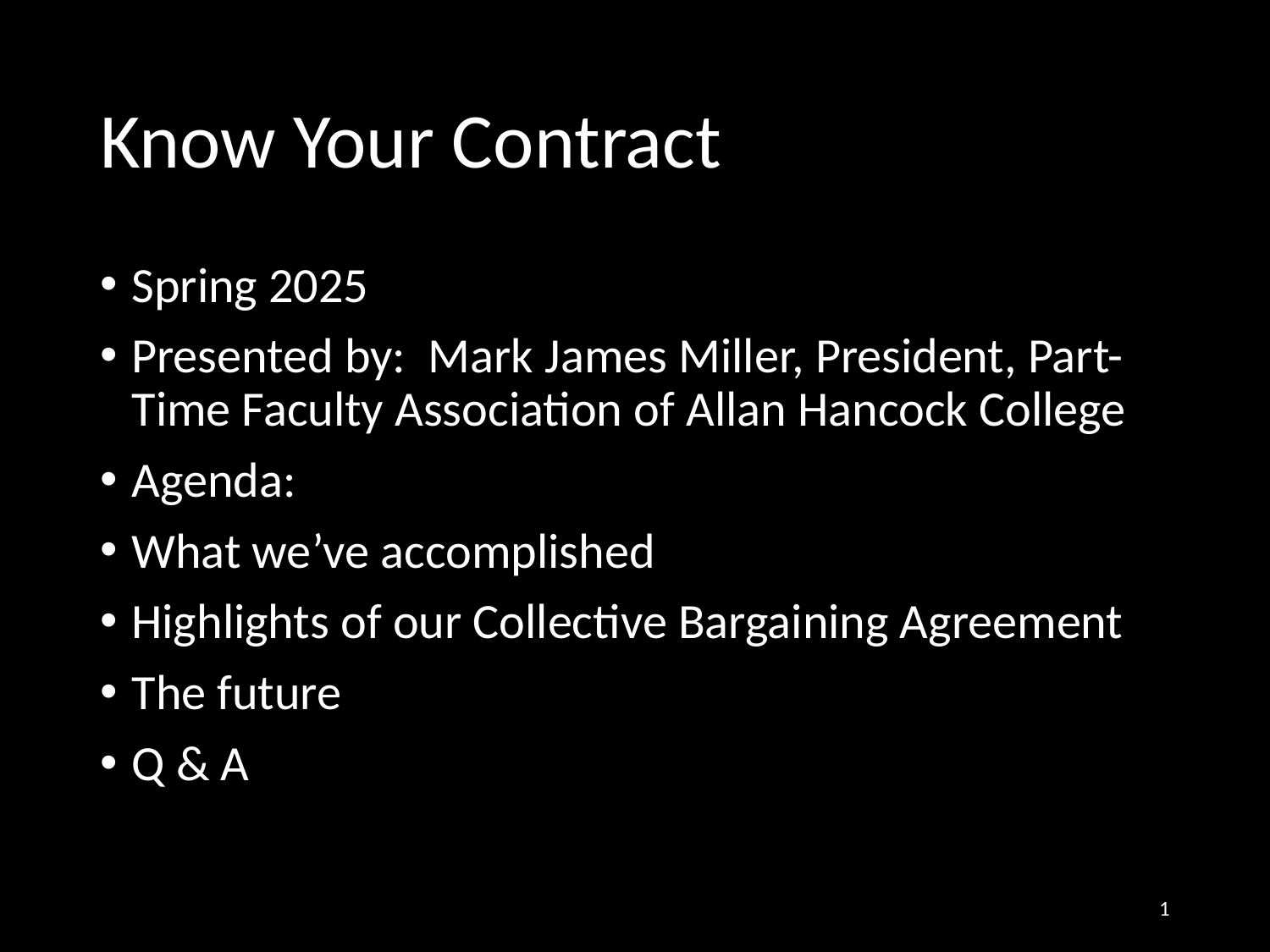

# Know Your Contract
Spring 2025
Presented by:  Mark James Miller, President, Part-Time Faculty Association of Allan Hancock College
Agenda:
What we’ve accomplished
Highlights of our Collective Bargaining Agreement
The future
Q & A
1